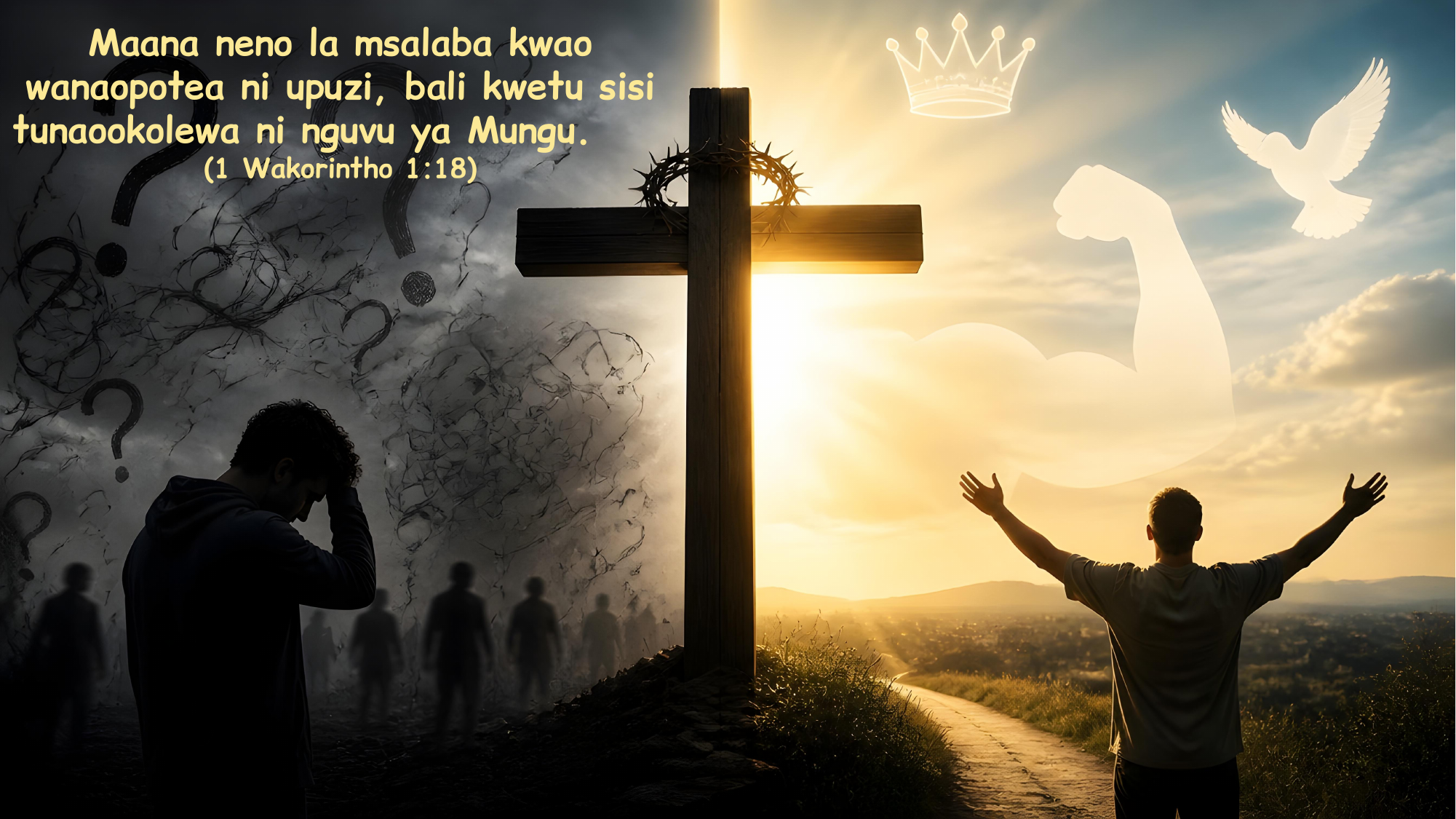

Maana neno la msalaba kwao wanaopotea ni upuzi, bali kwetu sisi tunaookolewa ni nguvu ya Mungu.
(1 Wakorintho 1:18)